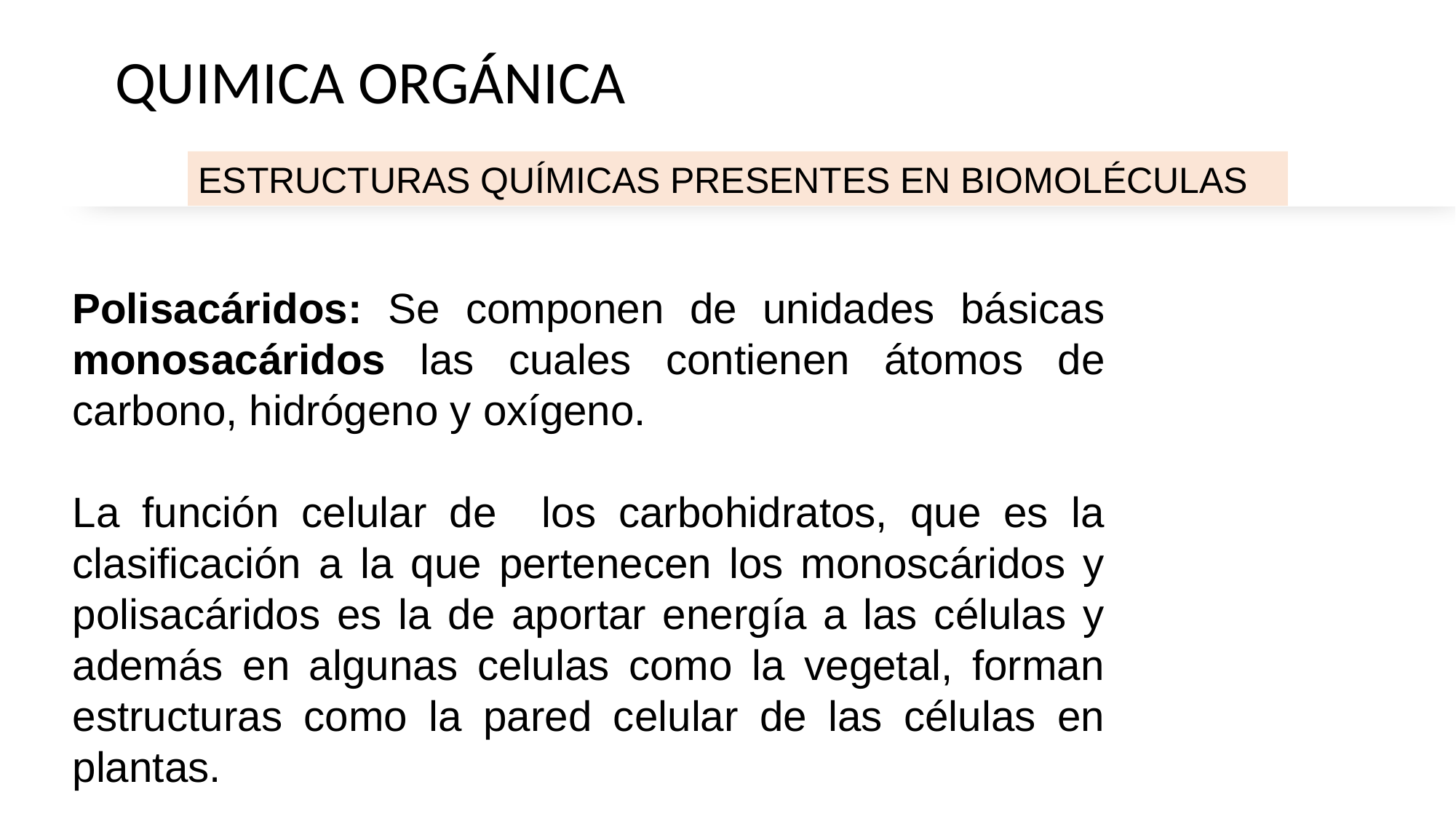

# QUIMICA ORGÁNICA
ESTRUCTURAS QUÍMICAS PRESENTES EN BIOMOLÉCULAS
Polisacáridos: Se componen de unidades básicas monosacáridos las cuales contienen átomos de carbono, hidrógeno y oxígeno.

La función celular de  los carbohidratos, que es la clasificación a la que pertenecen los monoscáridos y polisacáridos es la de aportar energía a las células y además en algunas celulas como la vegetal, forman estructuras como la pared celular de las células en plantas.